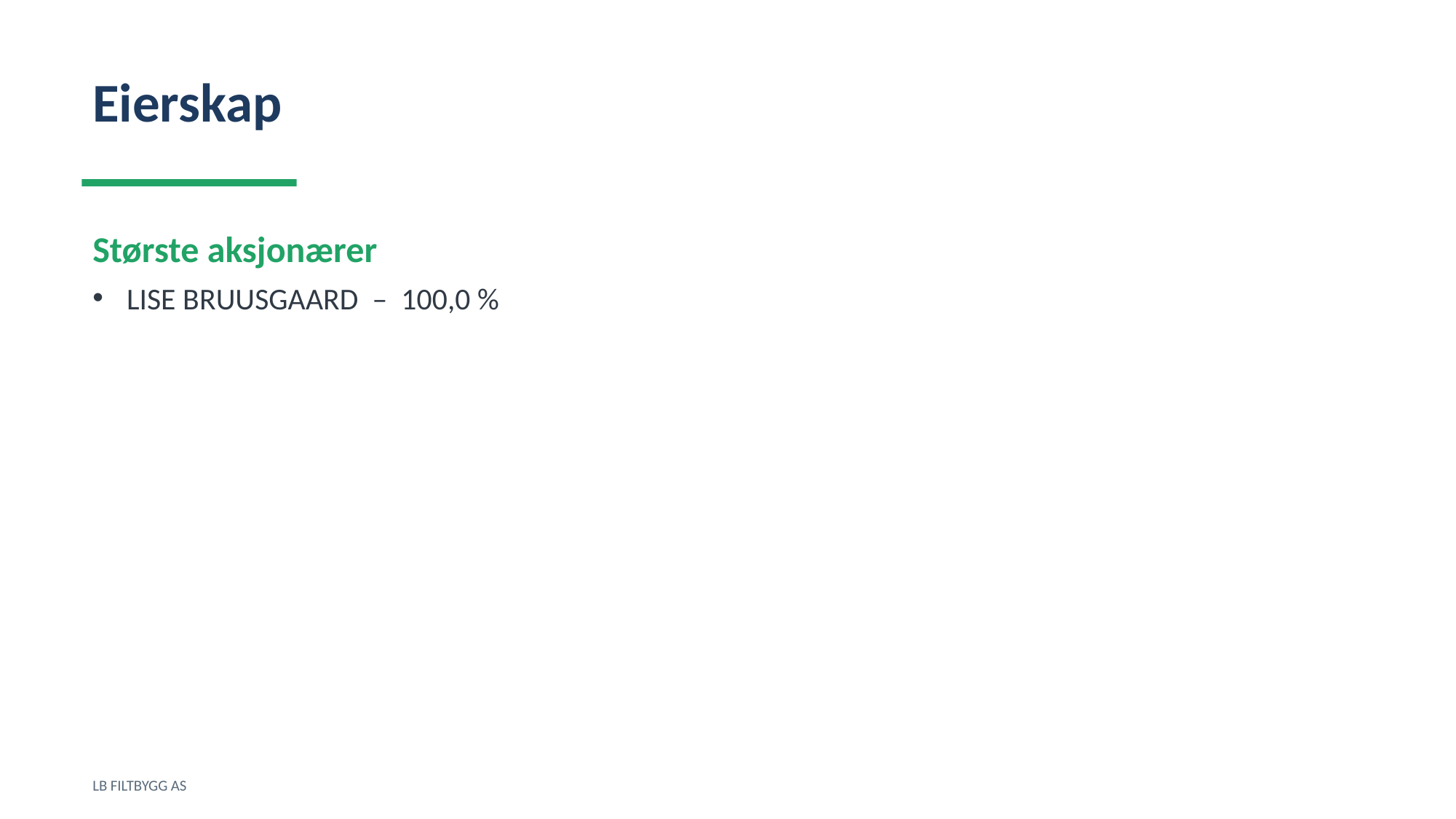

Eierskap

Største aksjonærer
LISE BRUUSGAARD  –  100,0 %
LB FILTBYGG AS